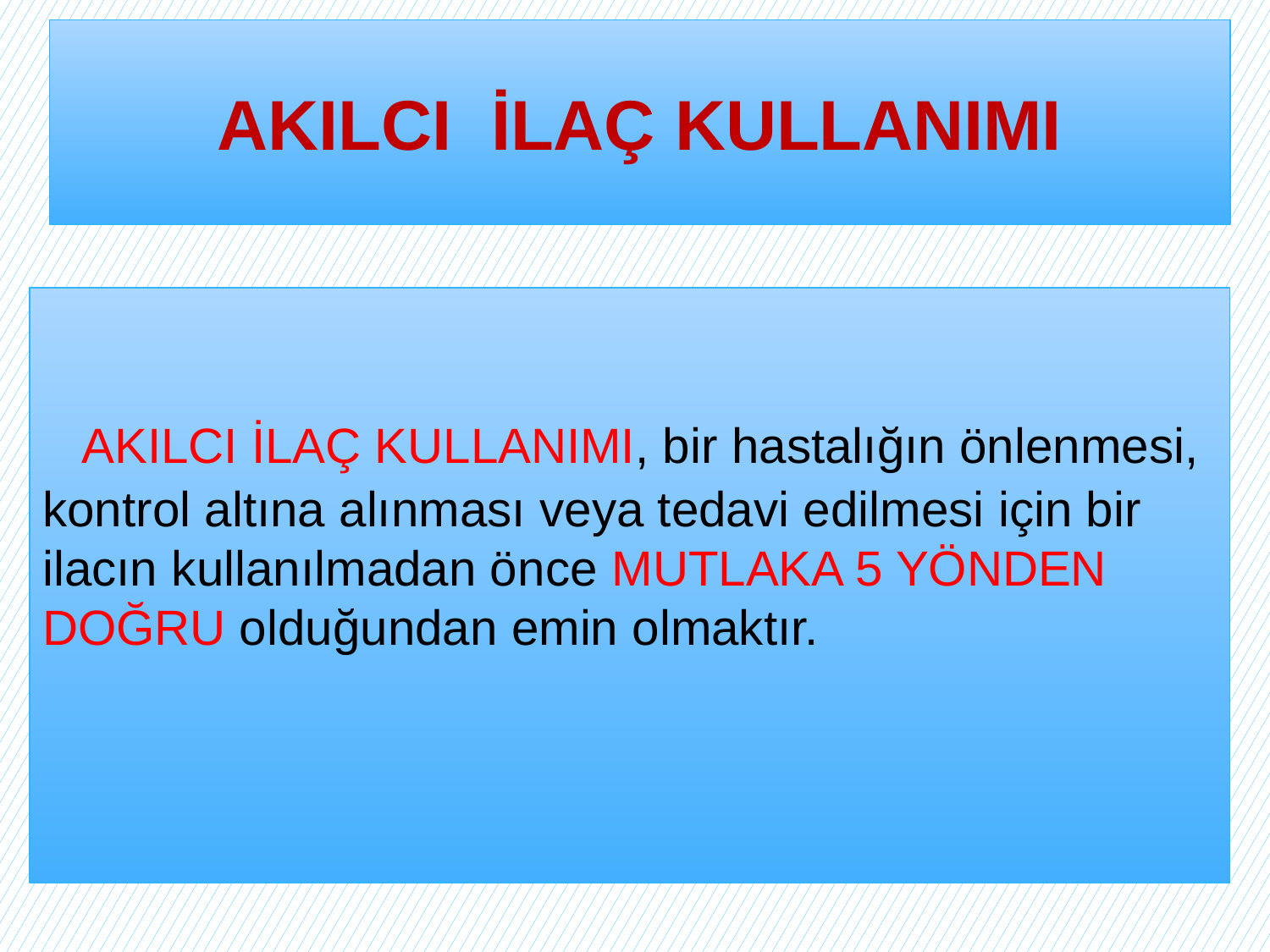

# AKILCI  İLAÇ KULLANIMI

  AKILCI İLAÇ KULLANIMI, bir hastalığın önlenmesi, kontrol altına alınması veya tedavi edilmesi için bir ilacın kullanılmadan önce MUTLAKA 5 YÖNDEN DOĞRU olduğundan emin olmaktır.